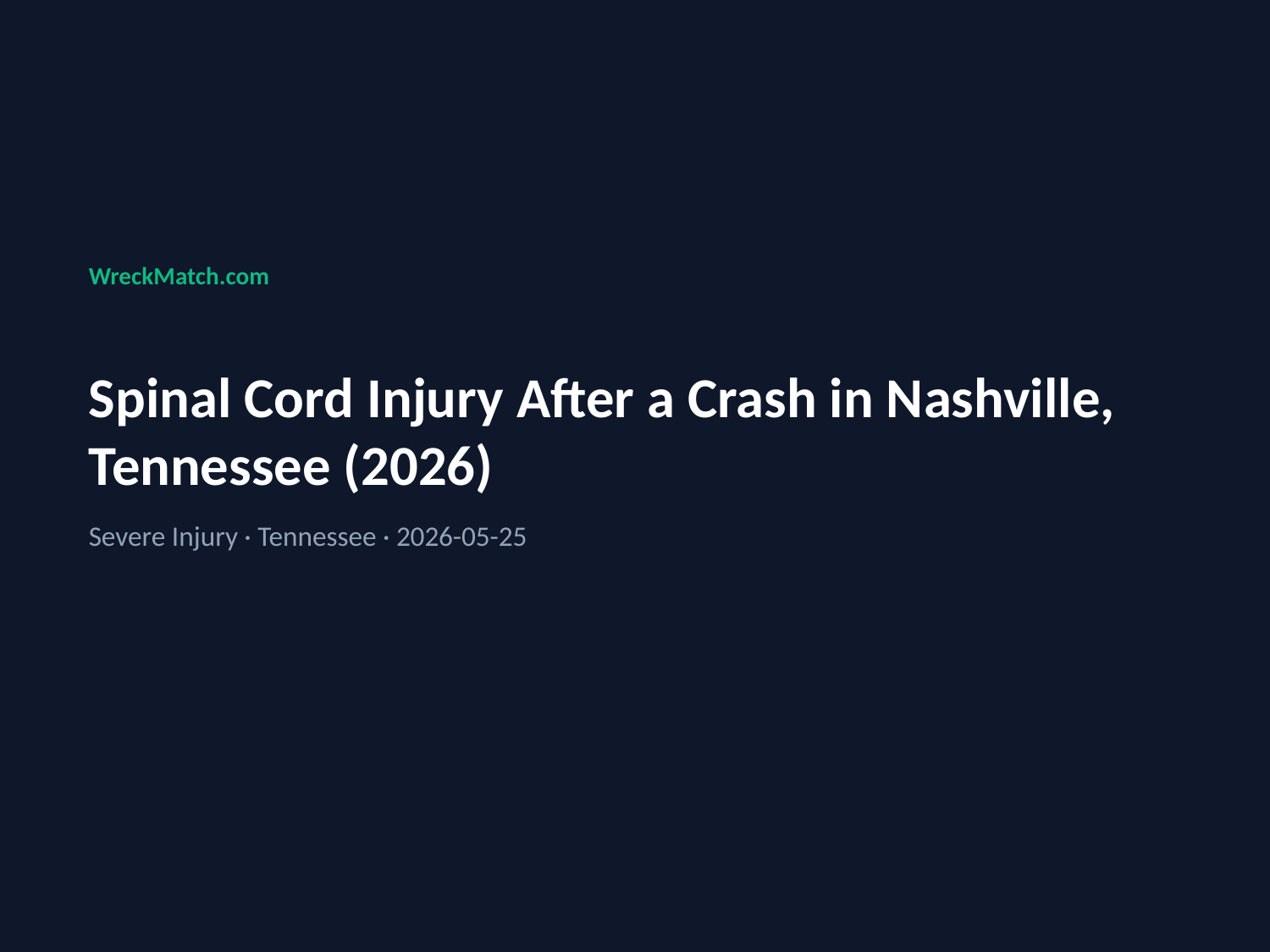

WreckMatch.com
Spinal Cord Injury After a Crash in Nashville, Tennessee (2026)
Severe Injury · Tennessee · 2026-05-25